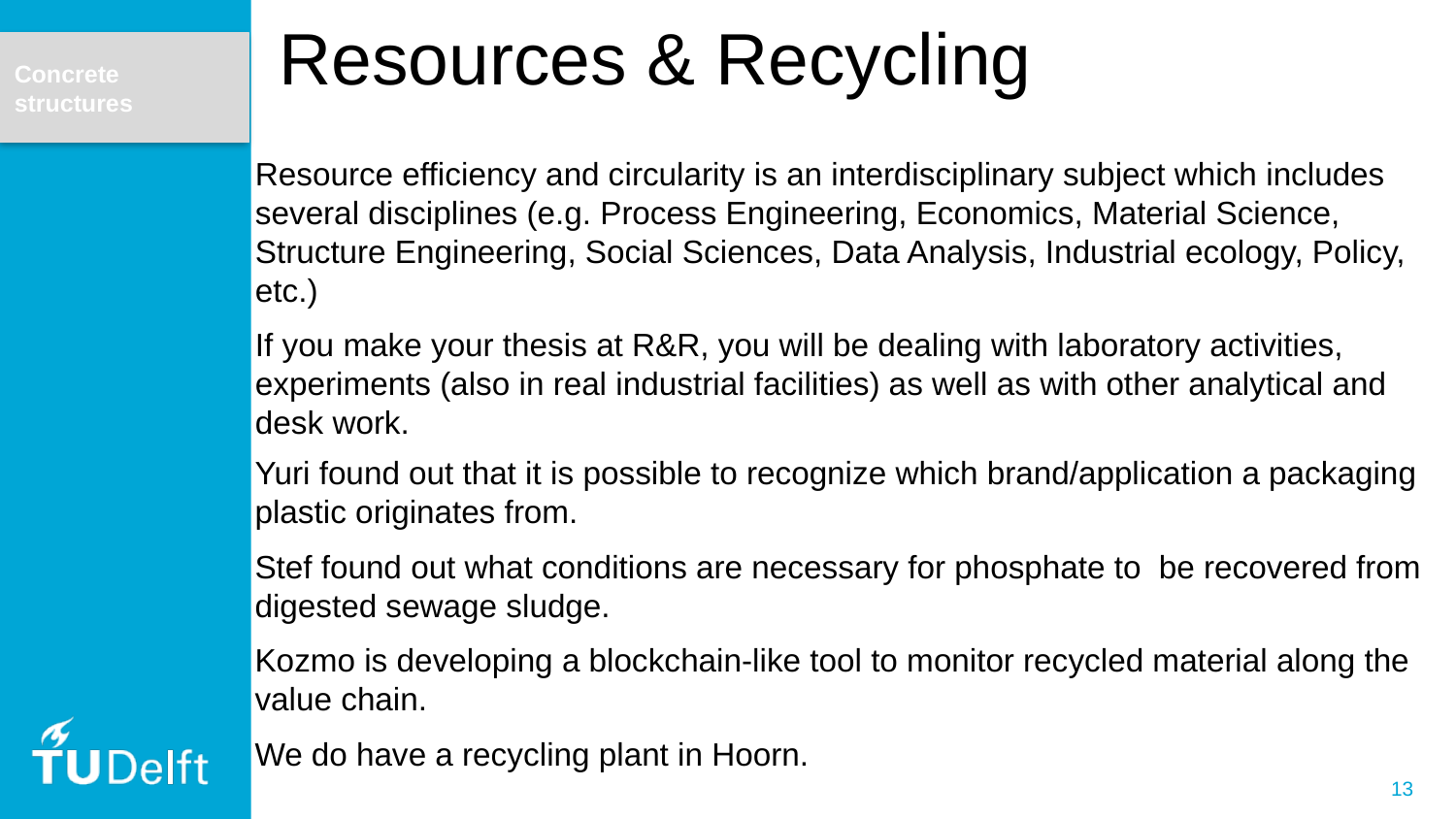

Resources & Recycling
Concrete structures
Resource efficiency and circularity is an interdisciplinary subject which includes several disciplines (e.g. Process Engineering, Economics, Material Science, Structure Engineering, Social Sciences, Data Analysis, Industrial ecology, Policy, etc.)
If you make your thesis at R&R, you will be dealing with laboratory activities, experiments (also in real industrial facilities) as well as with other analytical and desk work.
Yuri found out that it is possible to recognize which brand/application a packaging plastic originates from.
Stef found out what conditions are necessary for phosphate to  be recovered from digested sewage sludge.
Kozmo is developing a blockchain-like tool to monitor recycled material along the value chain.
We do have a recycling plant in Hoorn.